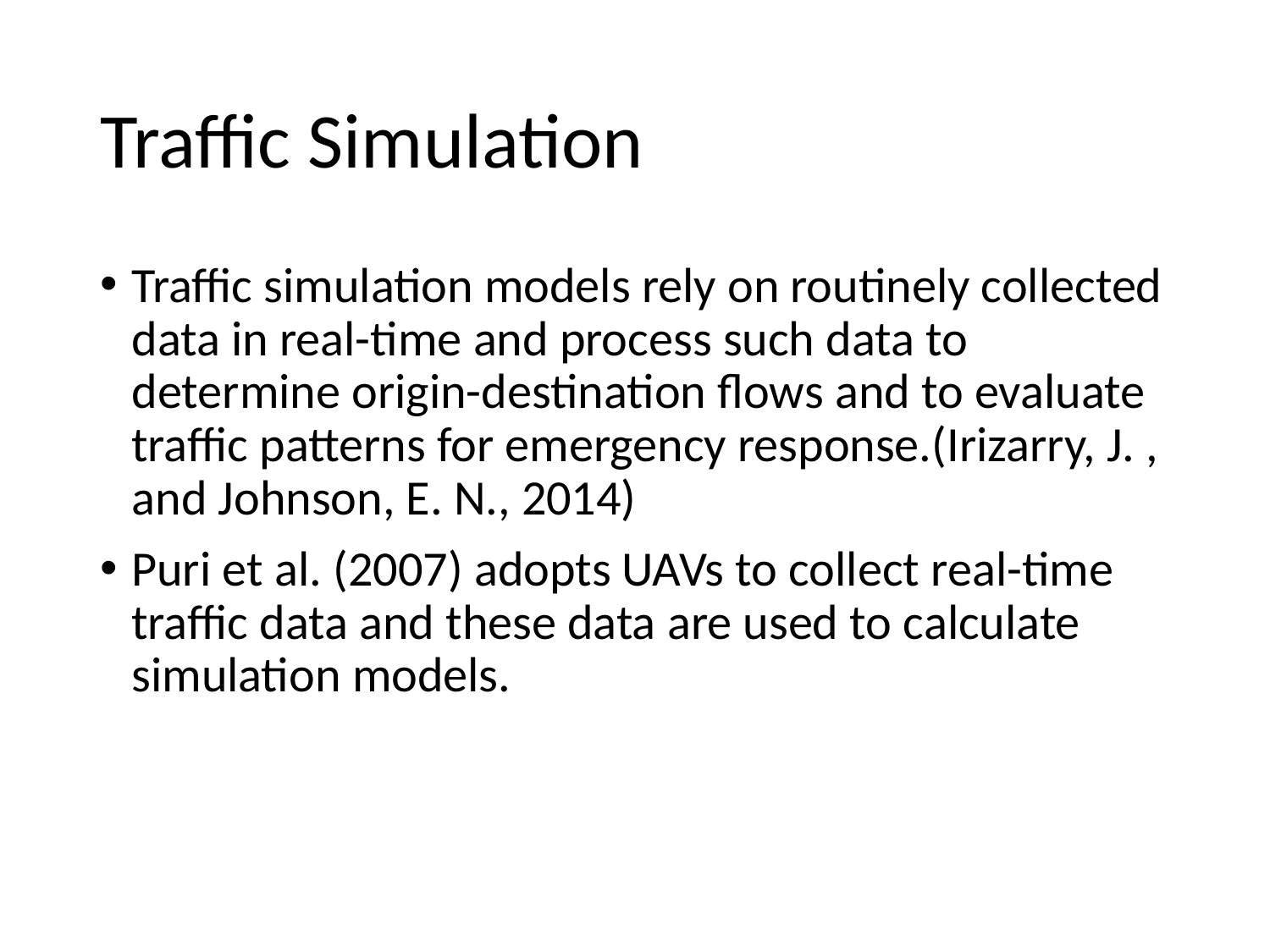

# Traffic Simulation
Traffic simulation models rely on routinely collected data in real-time and process such data to determine origin-destination flows and to evaluate traffic patterns for emergency response.(Irizarry, J. , and Johnson, E. N., 2014)
Puri et al. (2007) adopts UAVs to collect real-time traffic data and these data are used to calculate simulation models.